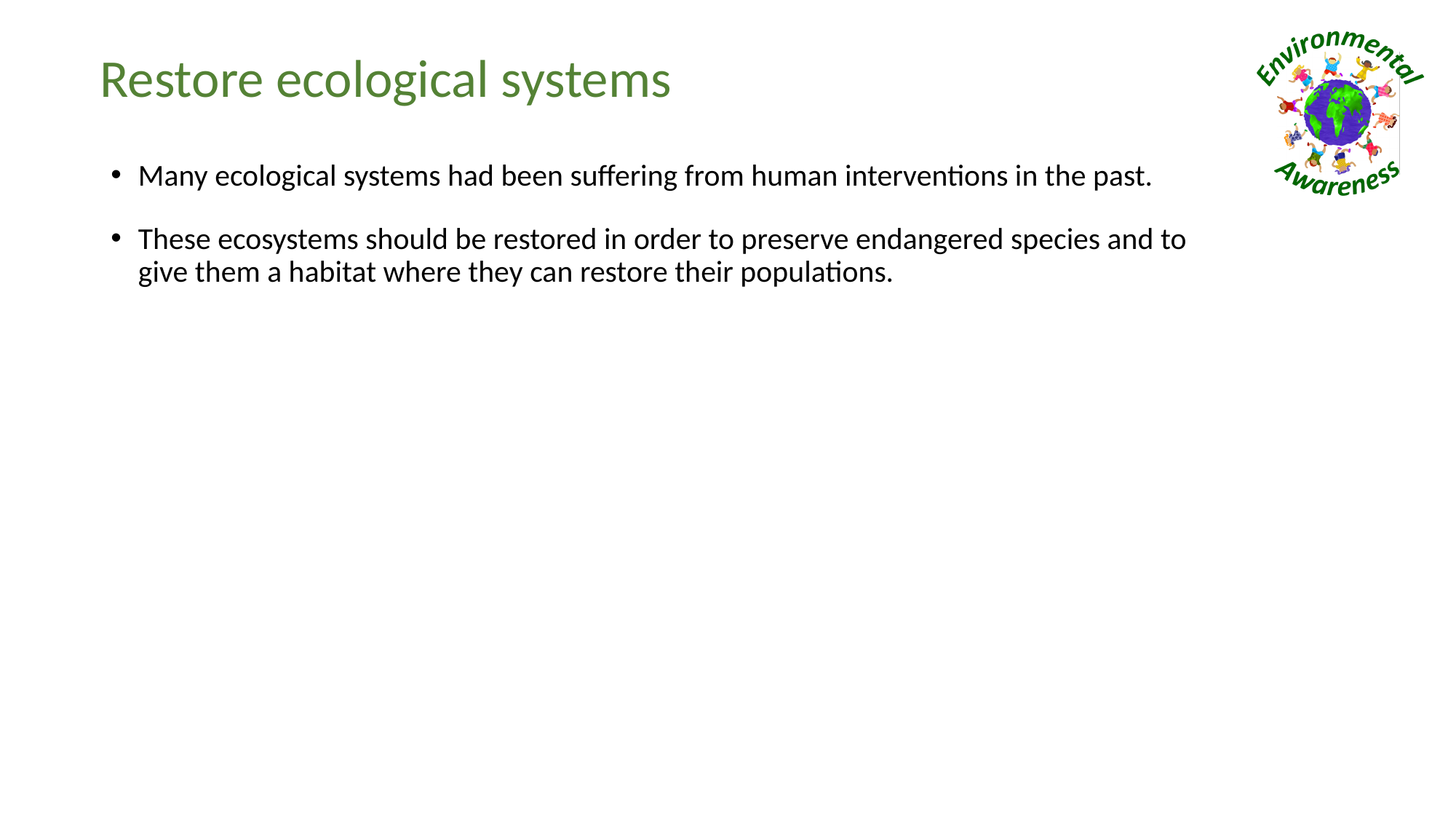

# Restore ecological systems
Many ecological systems had been suffering from human interventions in the past.
These ecosystems should be restored in order to preserve endangered species and to give them a habitat where they can restore their populations.